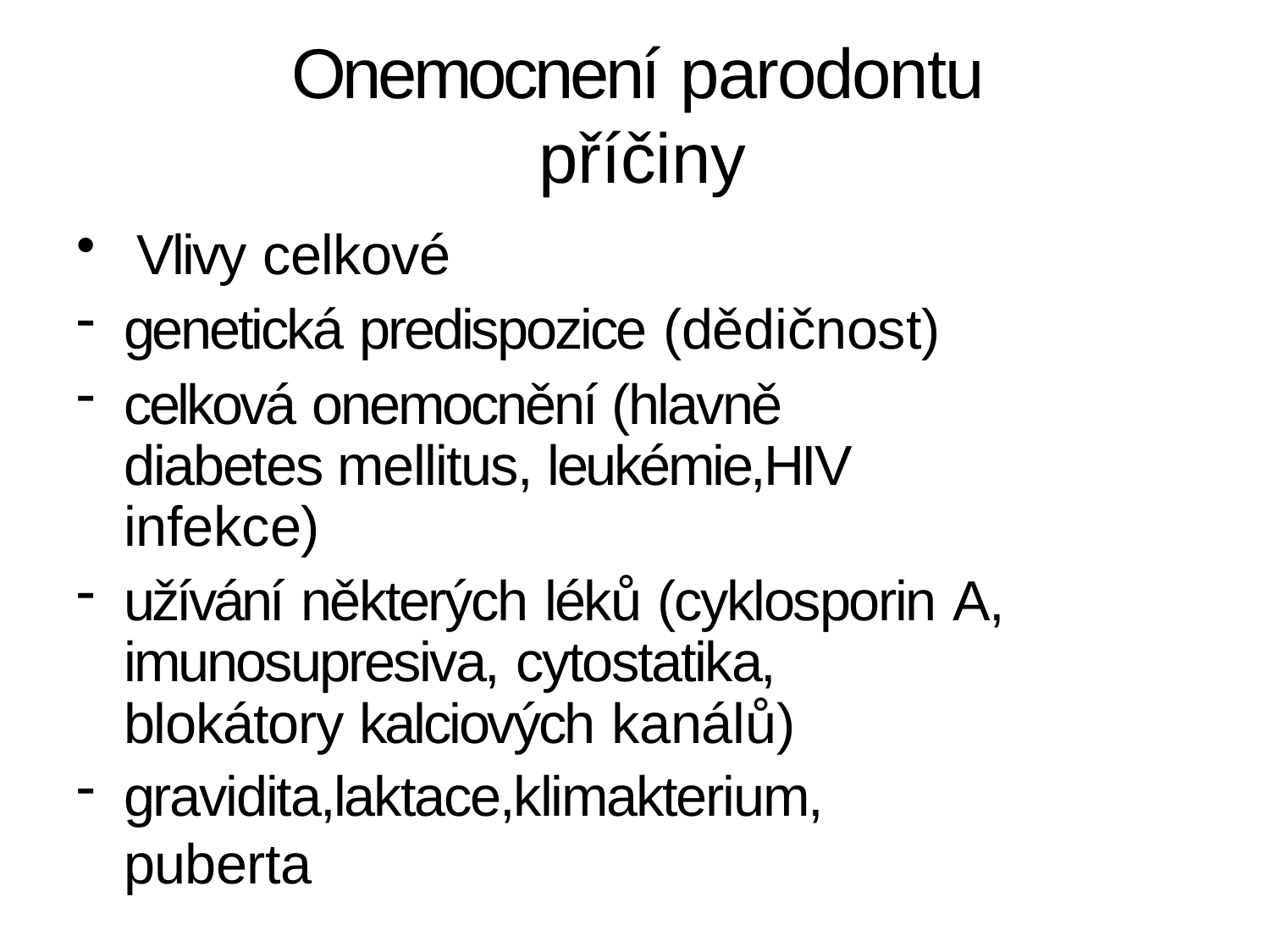

# Onemocnení parodontu příčiny
Vlivy celkové
genetická predispozice (dědičnost)
celková onemocnění (hlavně diabetes mellitus, leukémie,HIV infekce)
užívání některých léků (cyklosporin A, imunosupresiva, cytostatika, blokátory kalciových kanálů)
gravidita,laktace,klimakterium, puberta